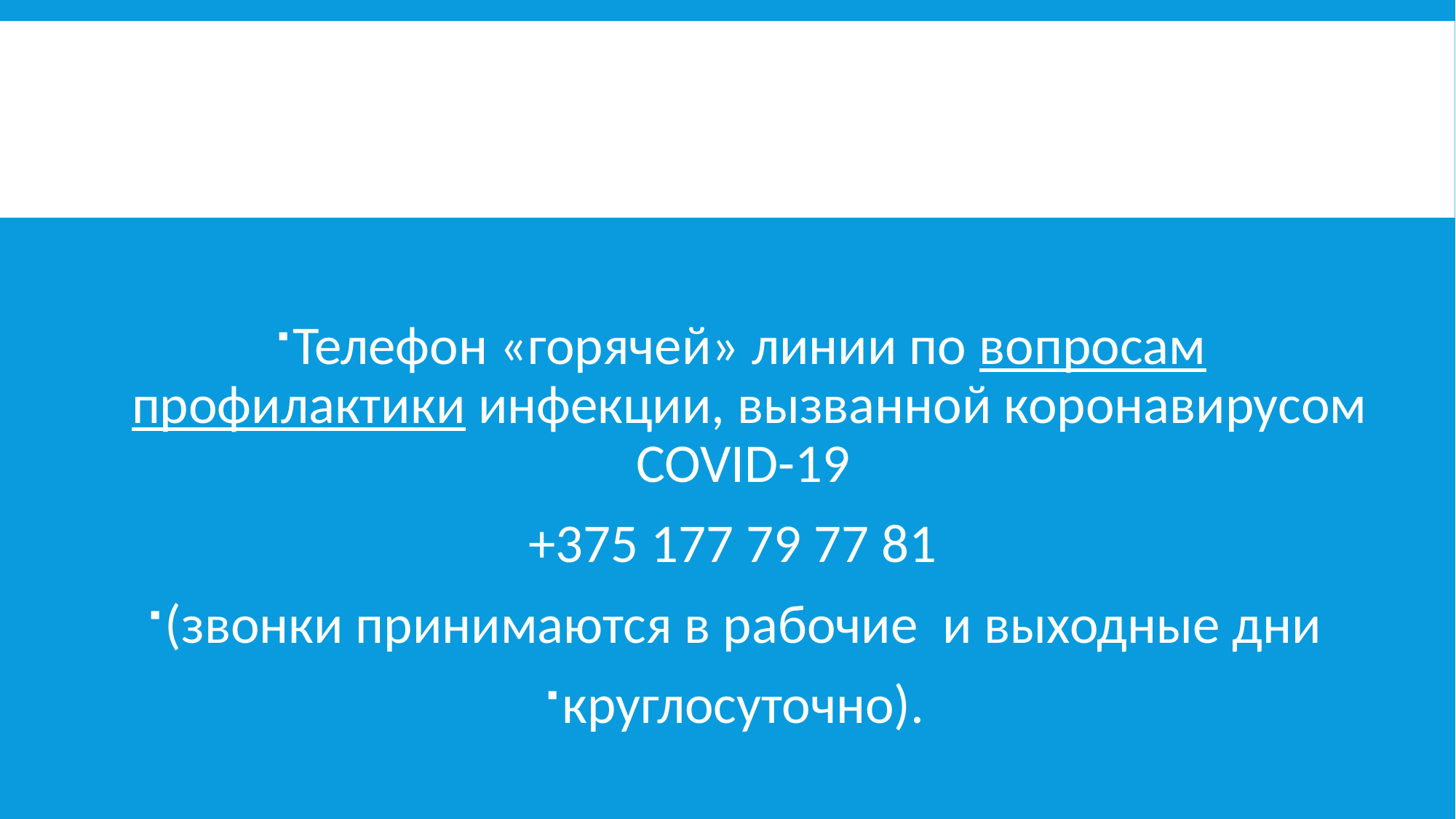

Телефон «горячей» линии по вопросам профилактики инфекции, вызванной коронавирусом COVID-19
+375 177 79 77 81
(звонки принимаются в рабочие  и выходные дни
круглосуточно).